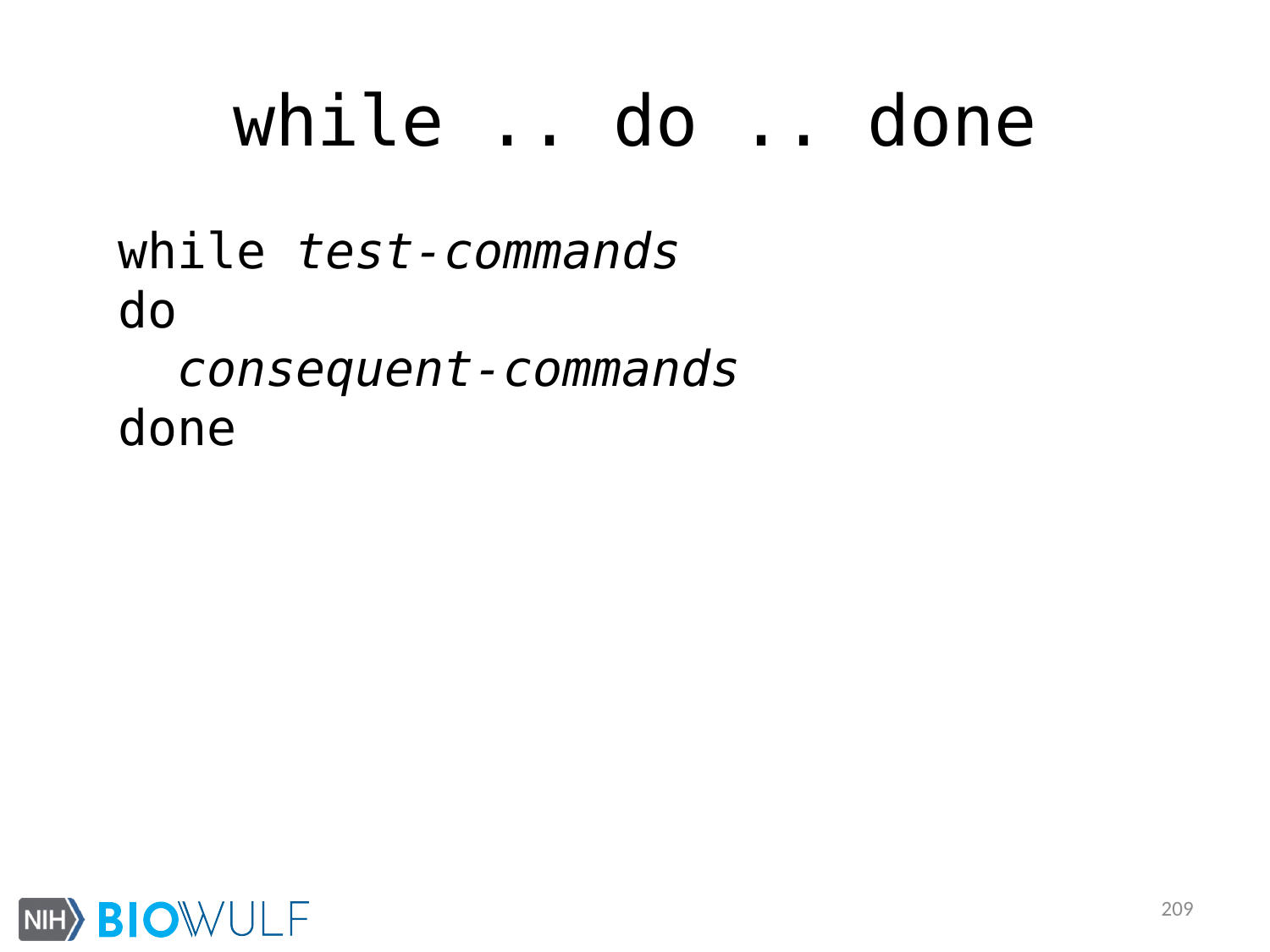

# while .. do .. done
while test-commands
do
  consequent-commands
done
209